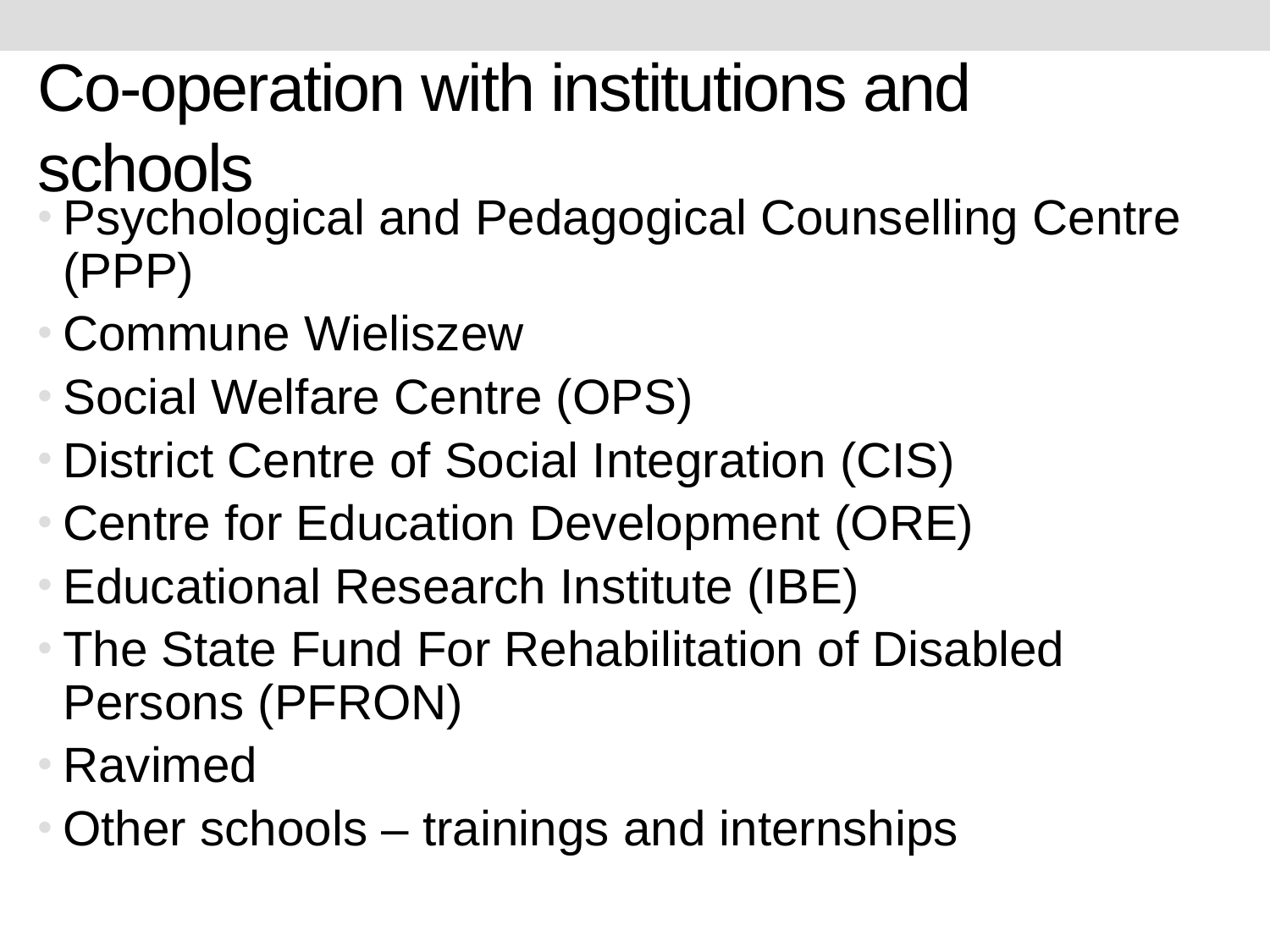

# Co-operation with institutions and schools
Psychological and Pedagogical Counselling Centre (PPP)
Commune Wieliszew
Social Welfare Centre (OPS)
District Centre of Social Integration (CIS)
Centre for Education Development (ORE)
Educational Research Institute (IBE)
The State Fund For Rehabilitation of Disabled Persons (PFRON)
Ravimed
Other schools – trainings and internships